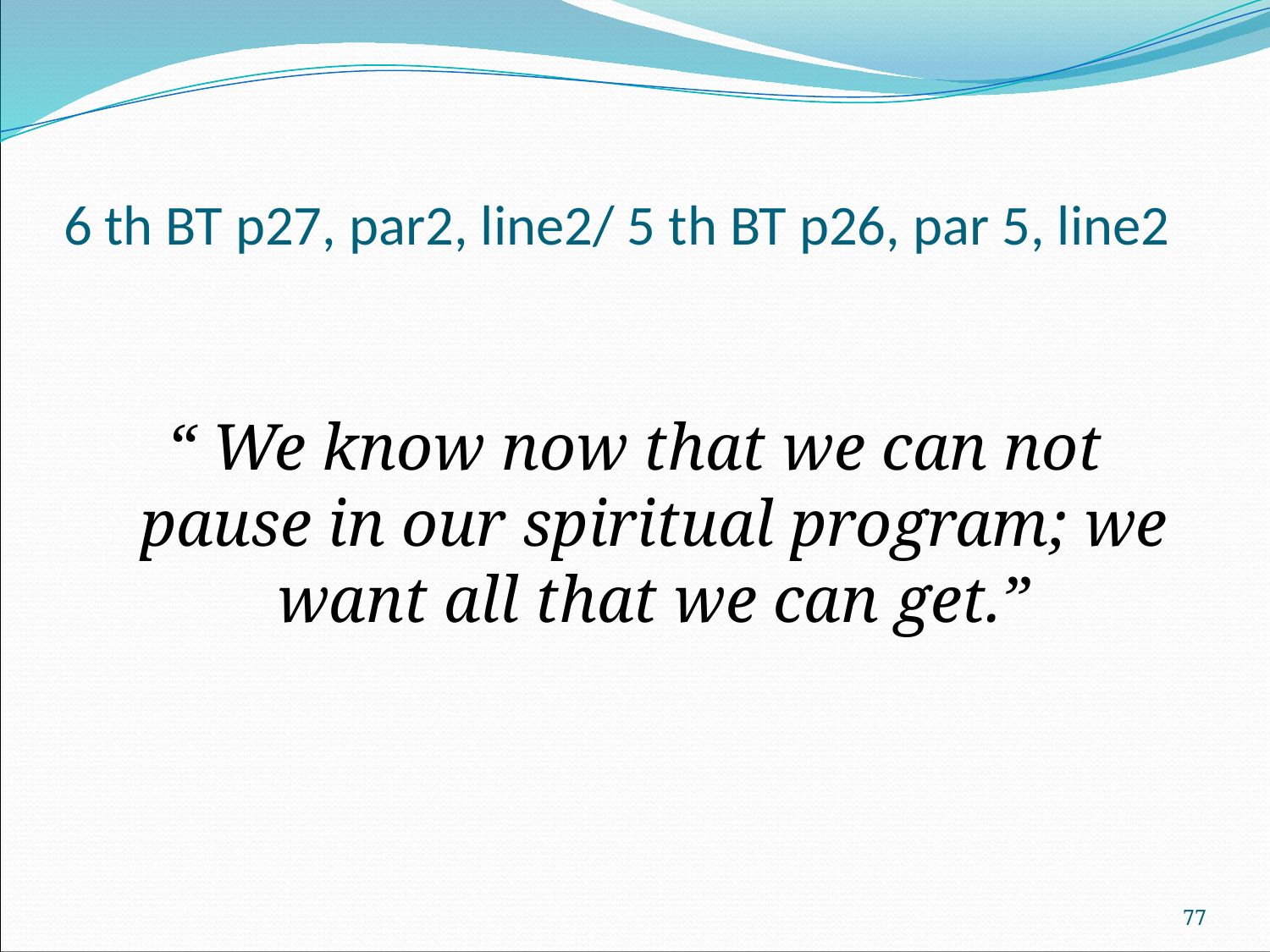

# 6 th BT p27, par2, line2/ 5 th BT p26, par 5, line2

“ We know now that we can not pause in our spiritual program; we want all that we can get.”
77